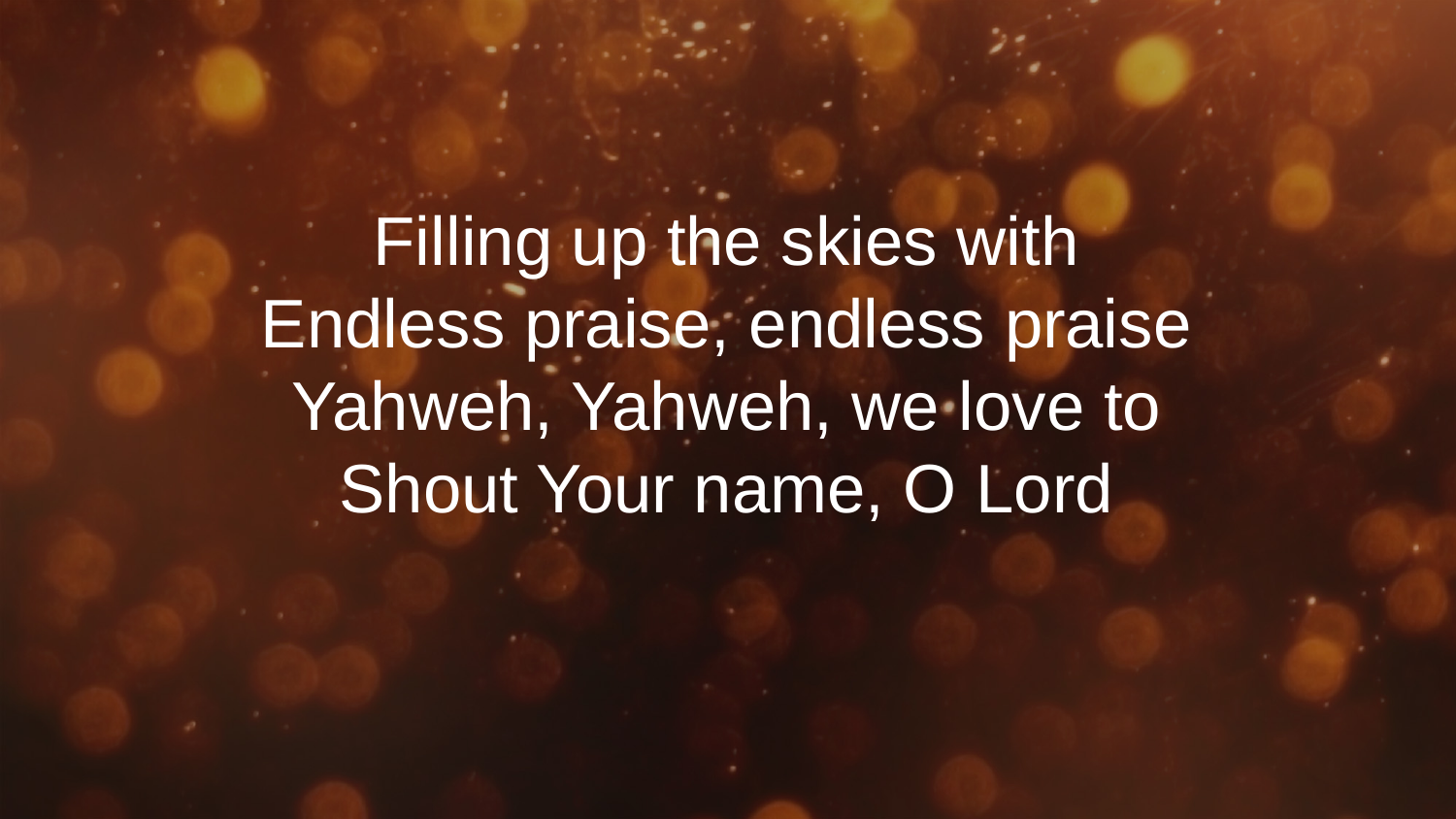

Filling up the skies with
Endless praise, endless praise
Yahweh, Yahweh, we love to
Shout Your name, O Lord